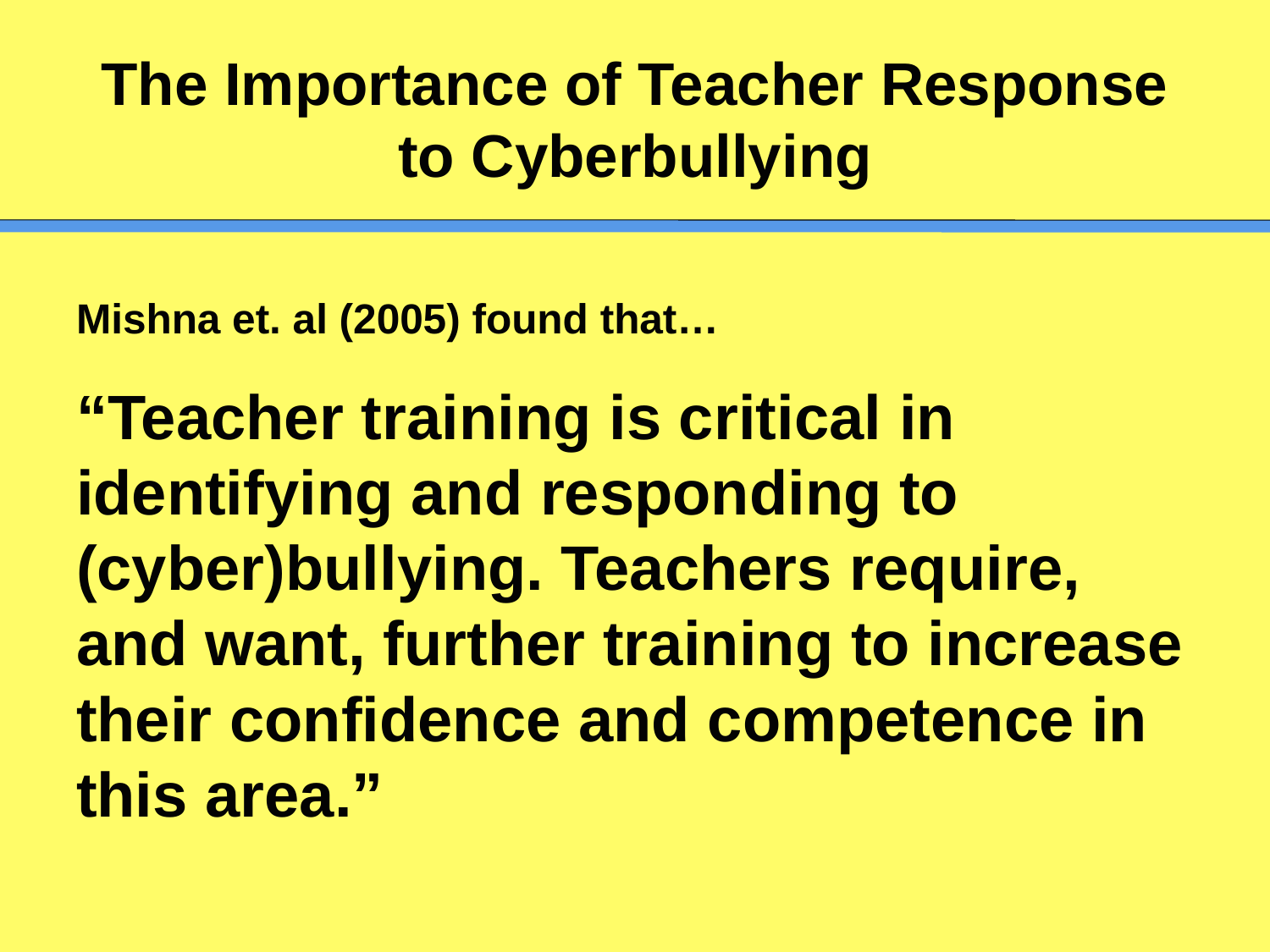

# The Importance of Teacher Response to Cyberbullying
Mishna et. al (2005) found that…
“Teacher training is critical in identifying and responding to (cyber)bullying. Teachers require, and want, further training to increase their confidence and competence in this area.”